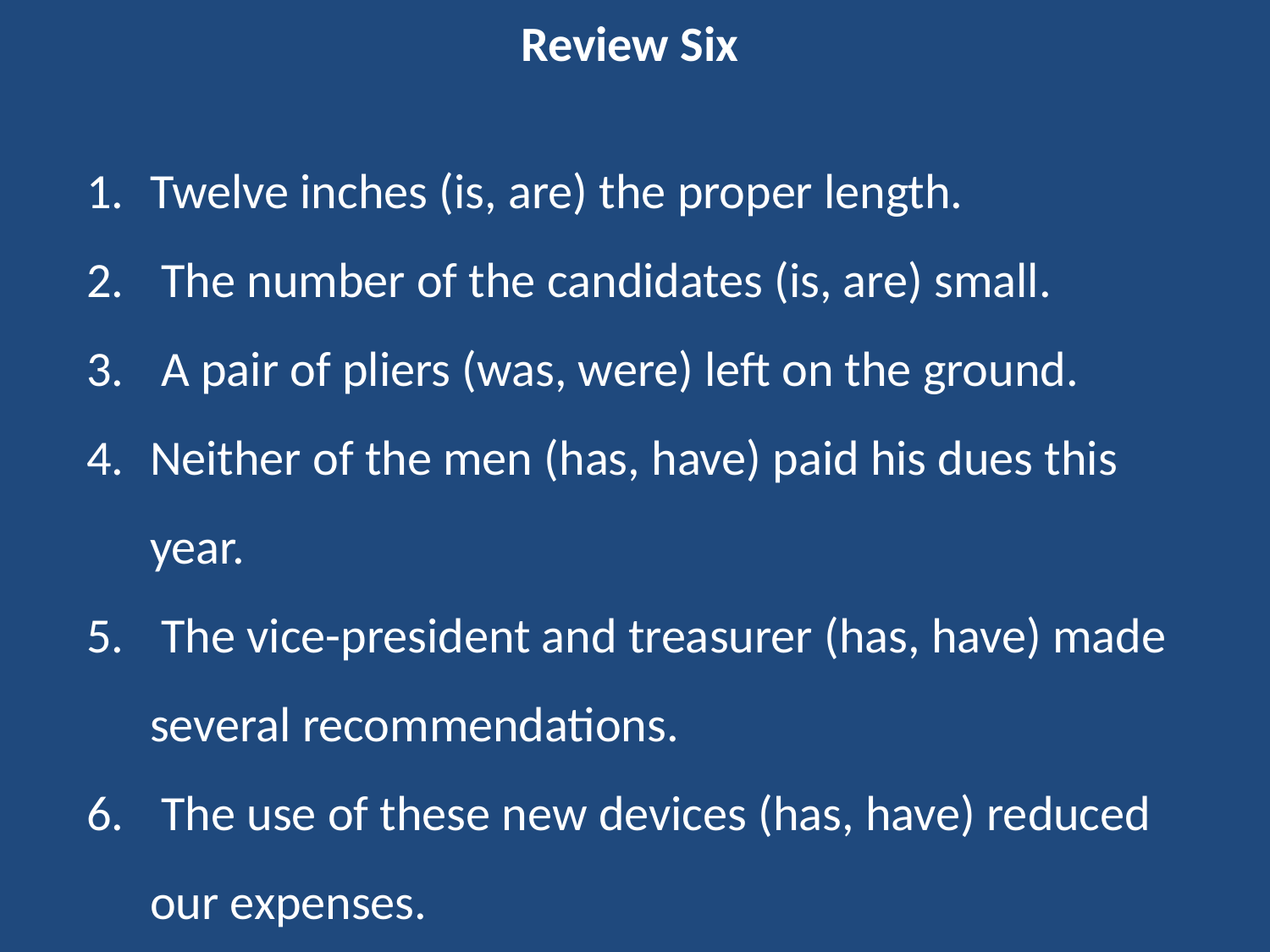

Review Six

Twelve inches (is, are) the proper length.
 The number of the candidates (is, are) small.
 A pair of pliers (was, were) left on the ground.
Neither of the men (has, have) paid his dues this year.
 The vice-president and treasurer (has, have) made several recommendations.
 The use of these new devices (has, have) reduced our expenses.